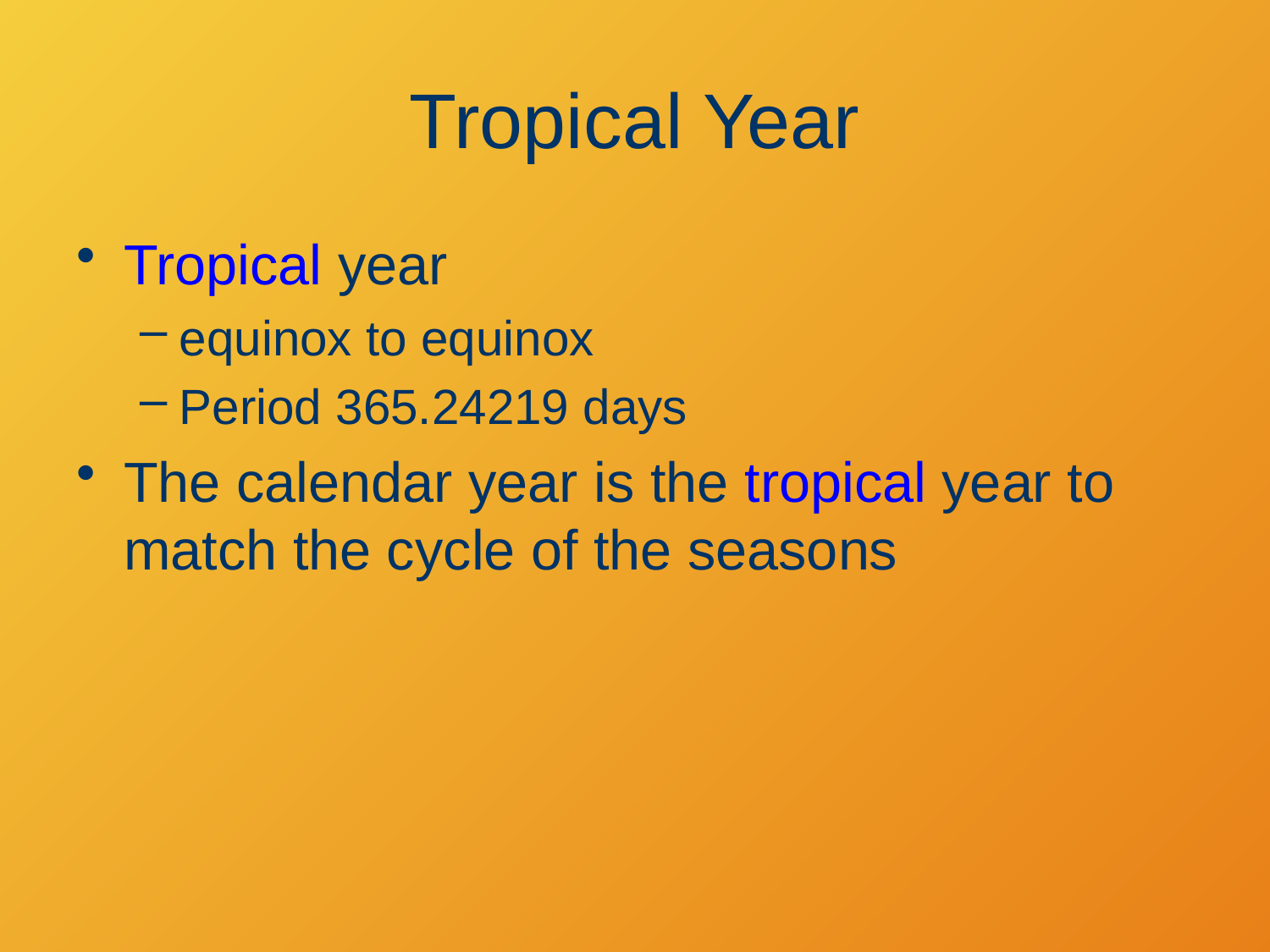

# Tropical Year
Tropical year
equinox to equinox
Period 365.24219 days
The calendar year is the tropical year to match the cycle of the seasons